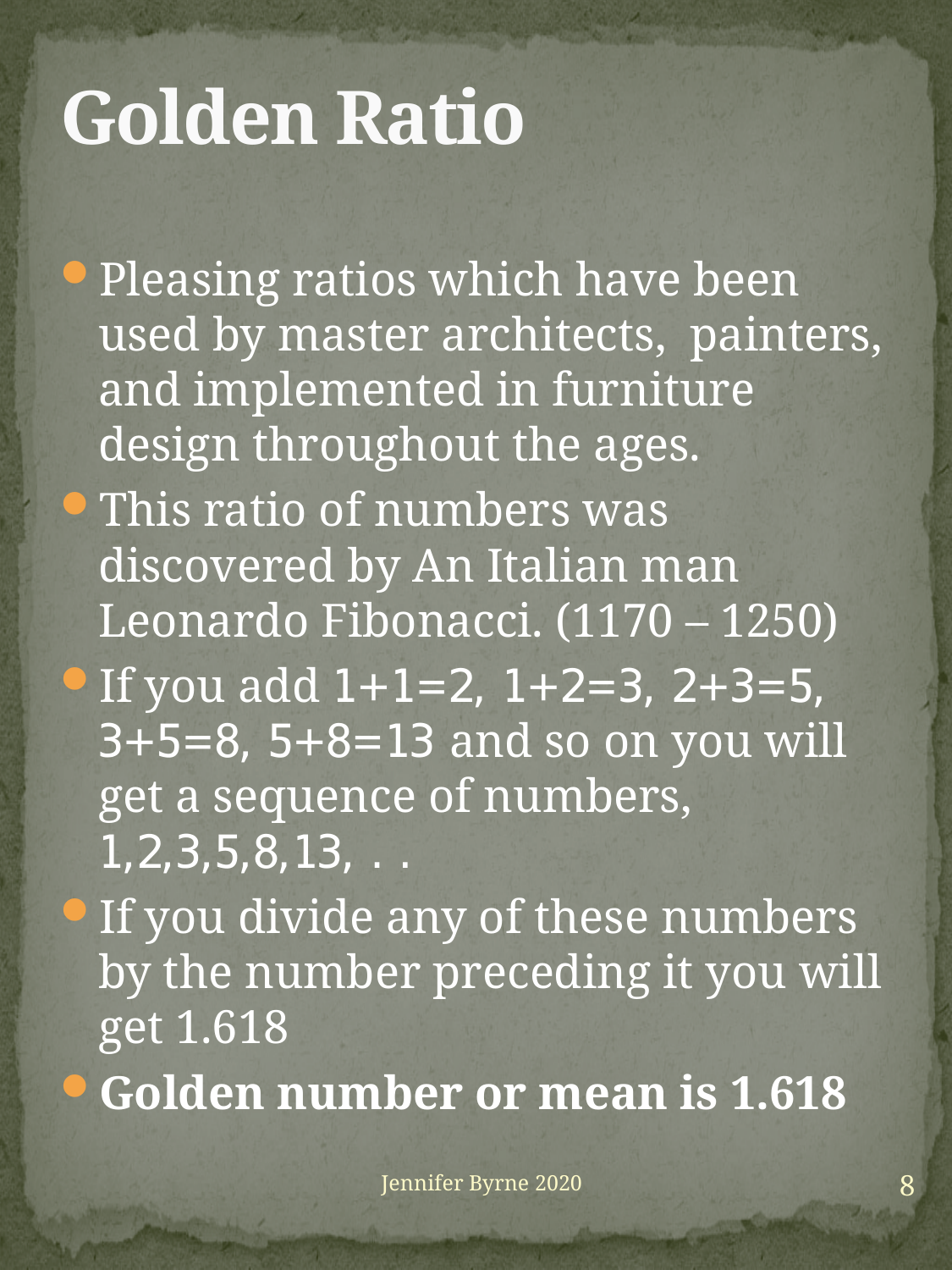

# Golden Ratio
Pleasing ratios which have been used by master architects,  painters, and implemented in furniture design throughout the ages.
This ratio of numbers was discovered by An Italian man Leonardo Fibonacci. (1170 – 1250)
If you add 1+1=2, 1+2=3, 2+3=5, 3+5=8, 5+8=13 and so on you will get a sequence of numbers, 1,2,3,5,8,13, . .
If you divide any of these numbers by the number preceding it you will get 1.618
Golden number or mean is 1.618

8
Jennifer Byrne 2020